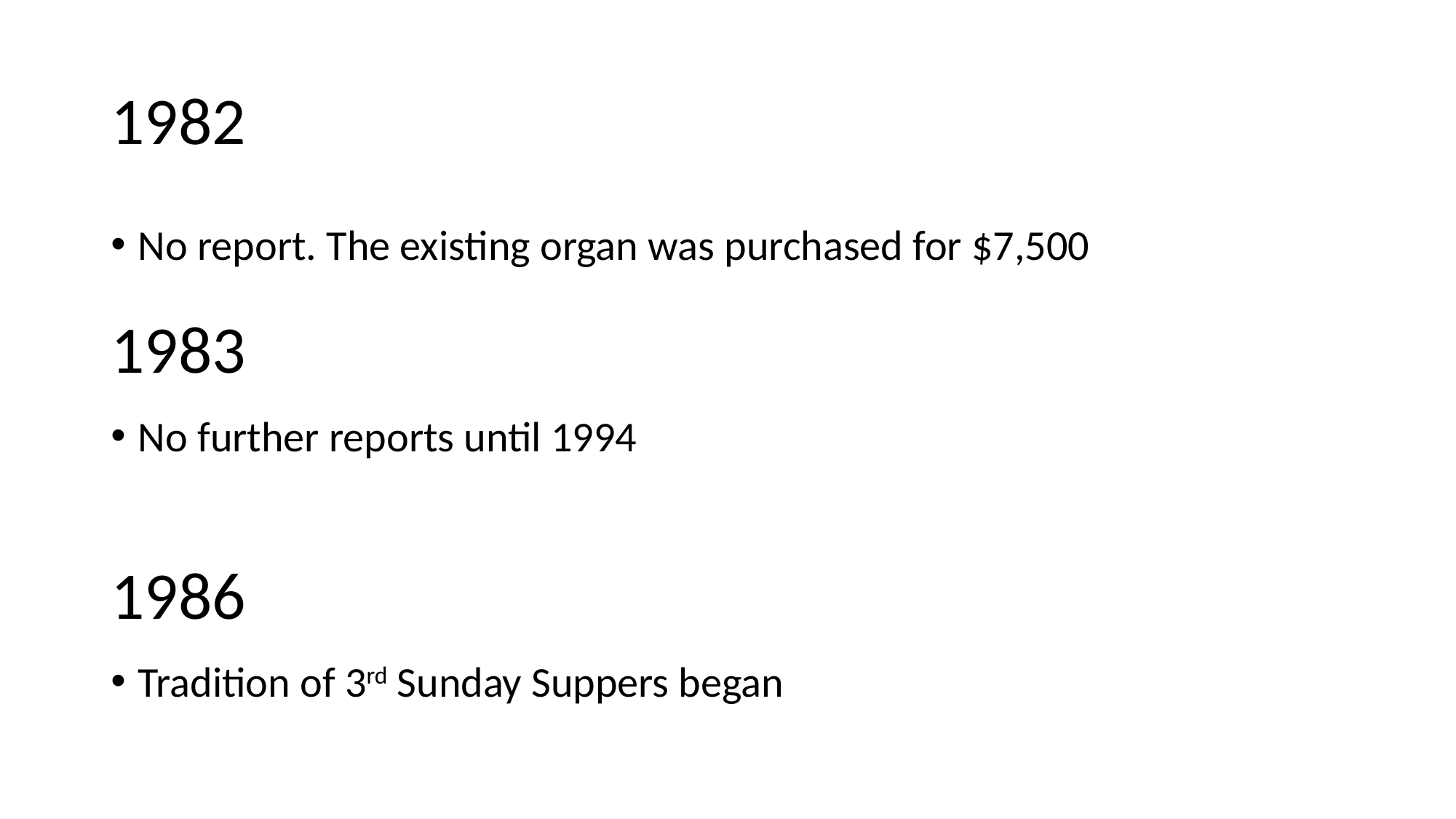

# 1982
No report. The existing organ was purchased for $7,500
1983
No further reports until 1994
1986
Tradition of 3rd Sunday Suppers began